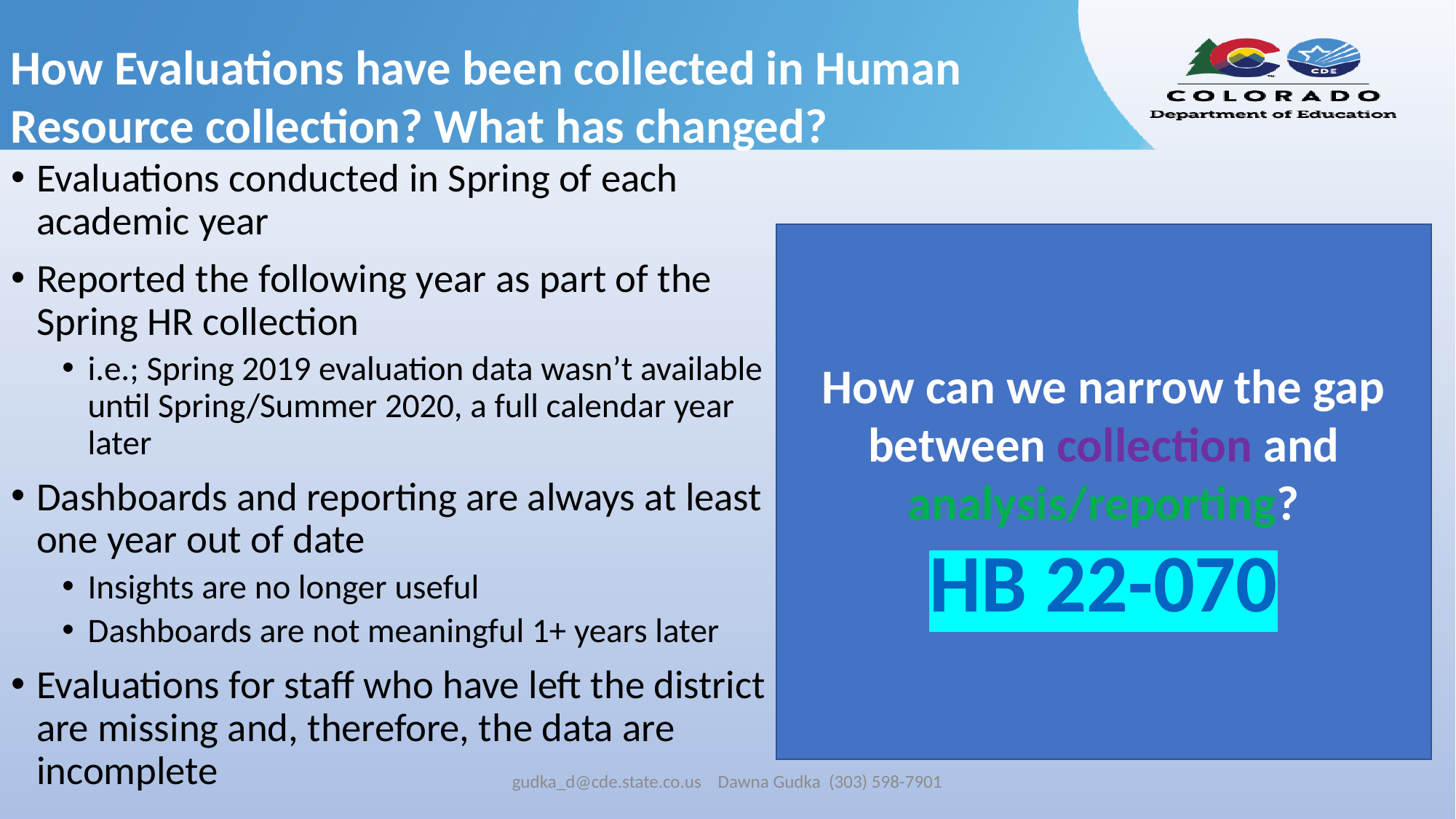

How Evaluations have been collected in Human Resource collection? What has changed?
Evaluations conducted in Spring of each academic year
Reported the following year as part of the Spring HR collection
i.e.; Spring 2019 evaluation data wasn’t available until Spring/Summer 2020, a full calendar year later
Dashboards and reporting are always at least one year out of date
Insights are no longer useful
Dashboards are not meaningful 1+ years later
Evaluations for staff who have left the district are missing and, therefore, the data are incomplete

How can we narrow the gap between collection and analysis/reporting?
HB 22-070
gudka_d@cde.state.co.us    Dawna Gudka  (303) 598-7901